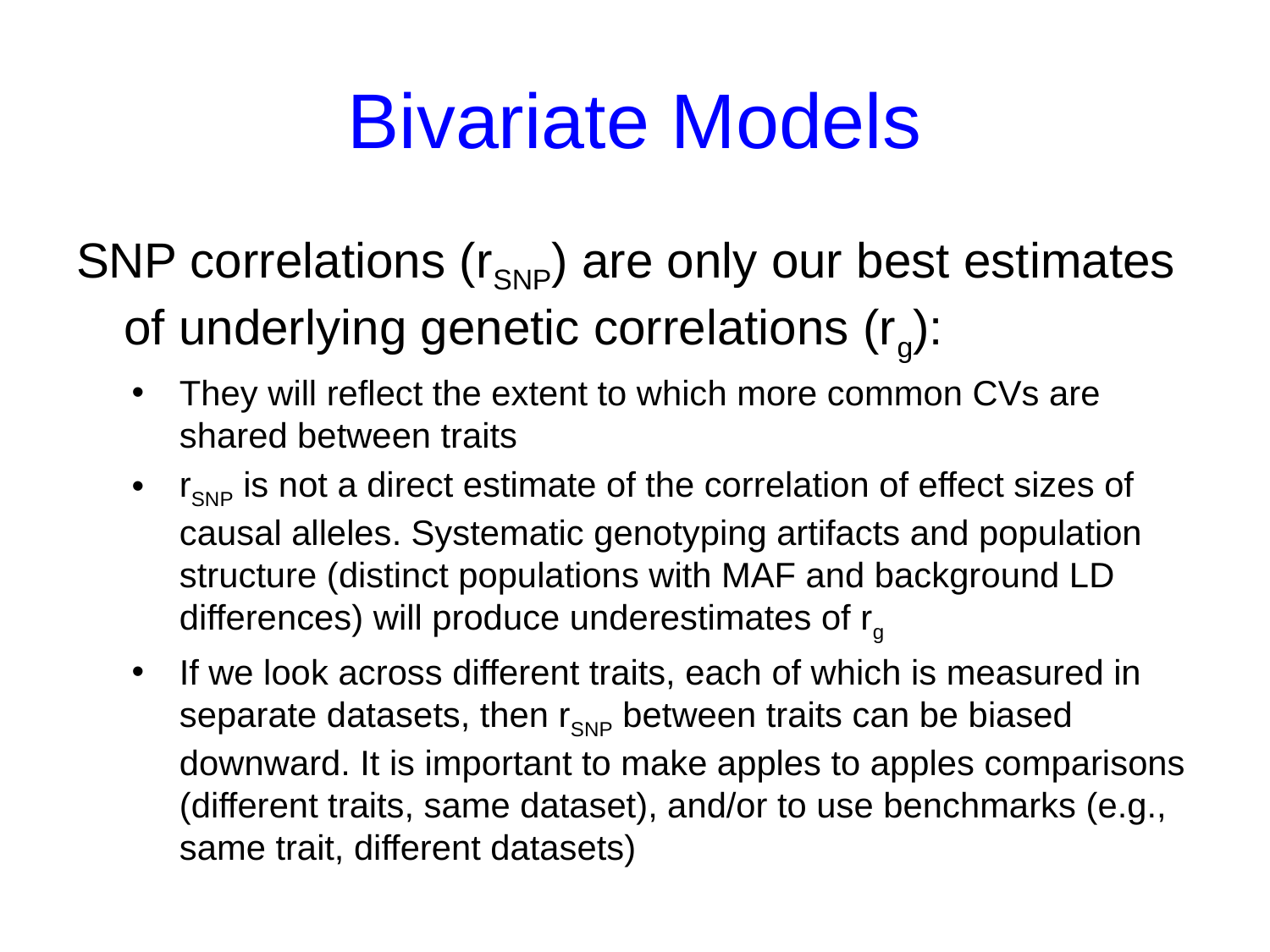

# Bivariate Models
SNP correlations (rSNP) are only our best estimates of underlying genetic correlations (rg):
They will reflect the extent to which more common CVs are shared between traits
rSNP is not a direct estimate of the correlation of effect sizes of causal alleles. Systematic genotyping artifacts and population structure (distinct populations with MAF and background LD differences) will produce underestimates of rg
If we look across different traits, each of which is measured in separate datasets, then rSNP between traits can be biased downward. It is important to make apples to apples comparisons (different traits, same dataset), and/or to use benchmarks (e.g., same trait, different datasets)